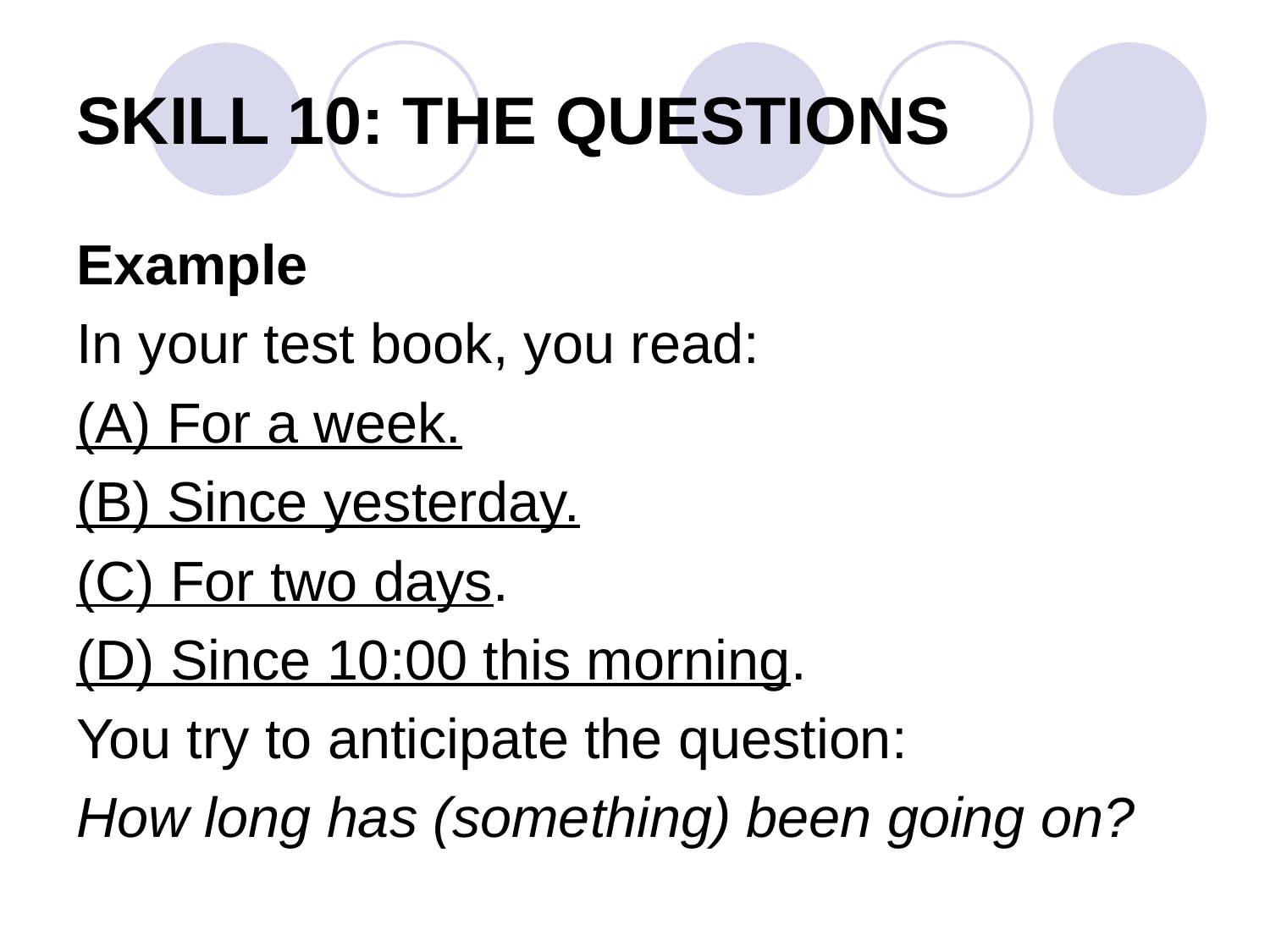

# SKILL 10: THE QUESTIONS
Example
In your test book, you read:
(A) For a week.
(B) Since yesterday.
(C) For two days.
(D) Since 10:00 this morning.
You try to anticipate the question:
How long has (something) been going on?